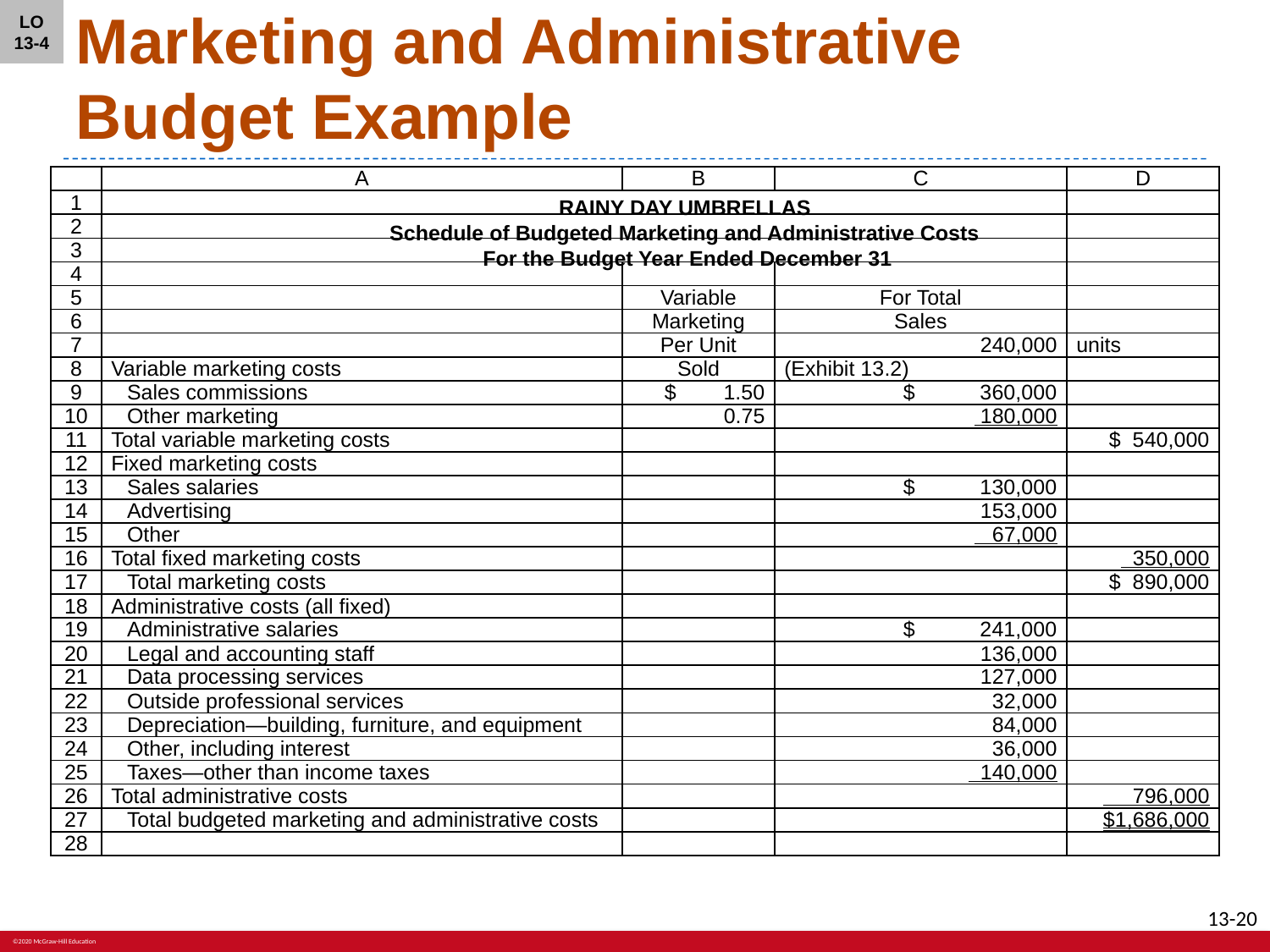

LO 13-4
# Marketing and Administrative Budget Example
|  | A | B | C | D |
| --- | --- | --- | --- | --- |
| 1 |  |  |  |  |
| 2 |  |  |  |  |
| 3 |  |  |  |  |
| 4 |  |  |  |  |
| 5 |  | Variable | For Total |  |
| 6 |  | Marketing | Sales |  |
| 7 |  | Per Unit | 240,000 | units |
| 8 | Variable marketing costs | Sold | (Exhibit 13.2) |  |
| 9 | Sales commissions | $ 1.50 | $ 360,000 |  |
| 10 | Other marketing | 0.75 | 180,000 |  |
| 11 | Total variable marketing costs |  |  | $ 540,000 |
| 12 | Fixed marketing costs |  |  |  |
| 13 | Sales salaries |  | $ 130,000 |  |
| 14 | Advertising |  | 153,000 |  |
| 15 | Other |  | 67,000 |  |
| 16 | Total fixed marketing costs |  |  | 350,000 |
| 17 | Total marketing costs |  |  | $ 890,000 |
| 18 | Administrative costs (all fixed) |  |  |  |
| 19 | Administrative salaries |  | $ 241,000 |  |
| 20 | Legal and accounting staff |  | 136,000 |  |
| 21 | Data processing services |  | 127,000 |  |
| 22 | Outside professional services |  | 32,000 |  |
| 23 | Depreciation—building, furniture, and equipment |  | 84,000 |  |
| 24 | Other, including interest |  | 36,000 |  |
| 25 | Taxes—other than income taxes |  | 140,000 |  |
| 26 | Total administrative costs |  |  | 796,000 |
| 27 | Total budgeted marketing and administrative costs |  |  | $1,686,000 |
| 28 |  |  |  |  |
RAINY DAY UMBRELLAS
Schedule of Budgeted Marketing and Administrative Costs
For the Budget Year Ended December 31